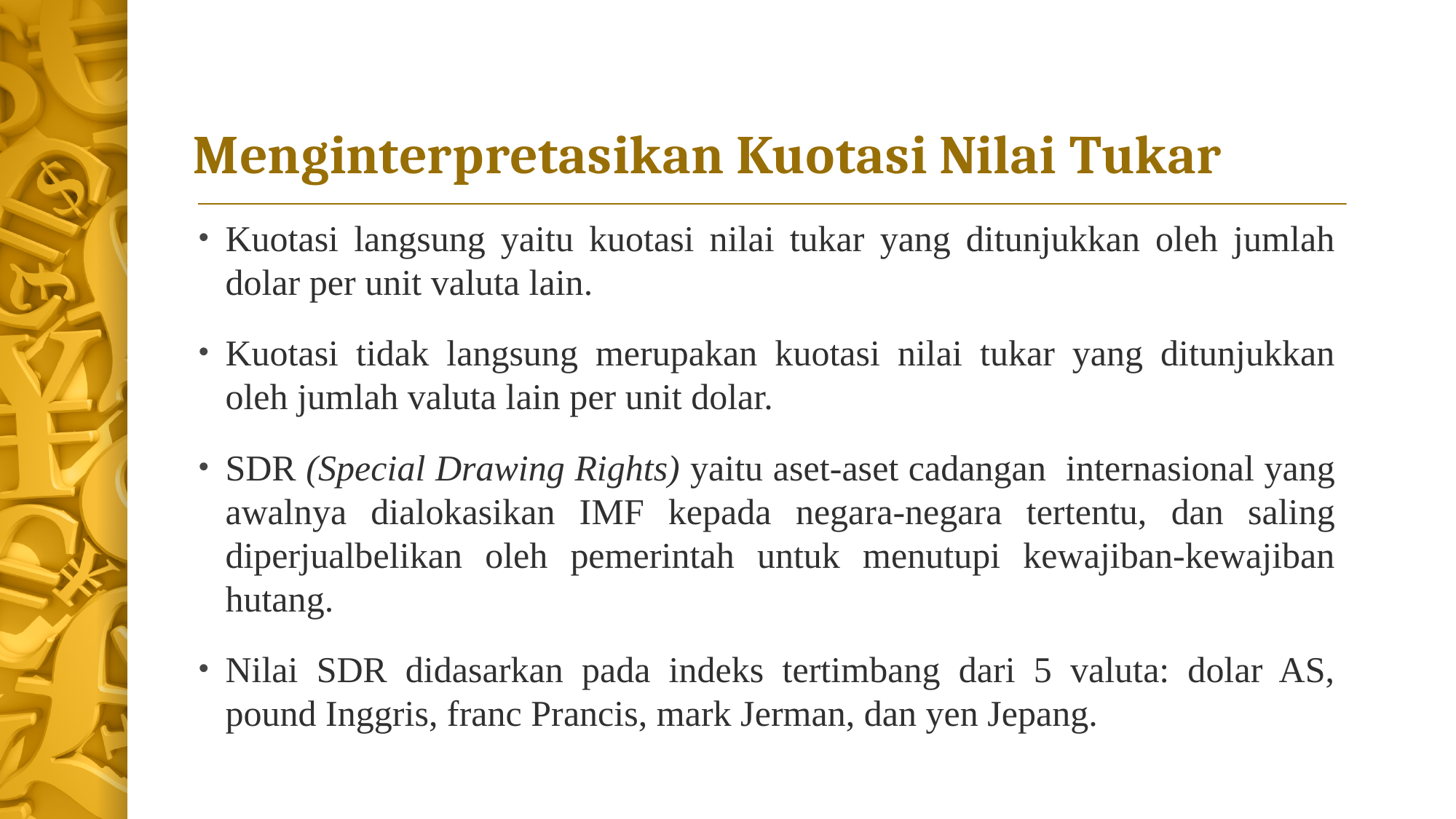

# Menginterpretasikan Kuotasi Nilai Tukar
Kuotasi langsung yaitu kuotasi nilai tukar yang ditunjukkan oleh jumlah dolar per unit valuta lain.
Kuotasi tidak langsung merupakan kuotasi nilai tukar yang ditunjukkan oleh jumlah valuta lain per unit dolar.
SDR (Special Drawing Rights) yaitu aset-aset cadangan  internasional yang awalnya dialokasikan IMF kepada negara-negara tertentu, dan saling diperjualbelikan oleh pemerintah untuk menutupi kewajiban-kewajiban hutang.
Nilai SDR didasarkan pada indeks tertimbang dari 5 valuta: dolar AS, pound Inggris, franc Prancis, mark Jerman, dan yen Jepang.